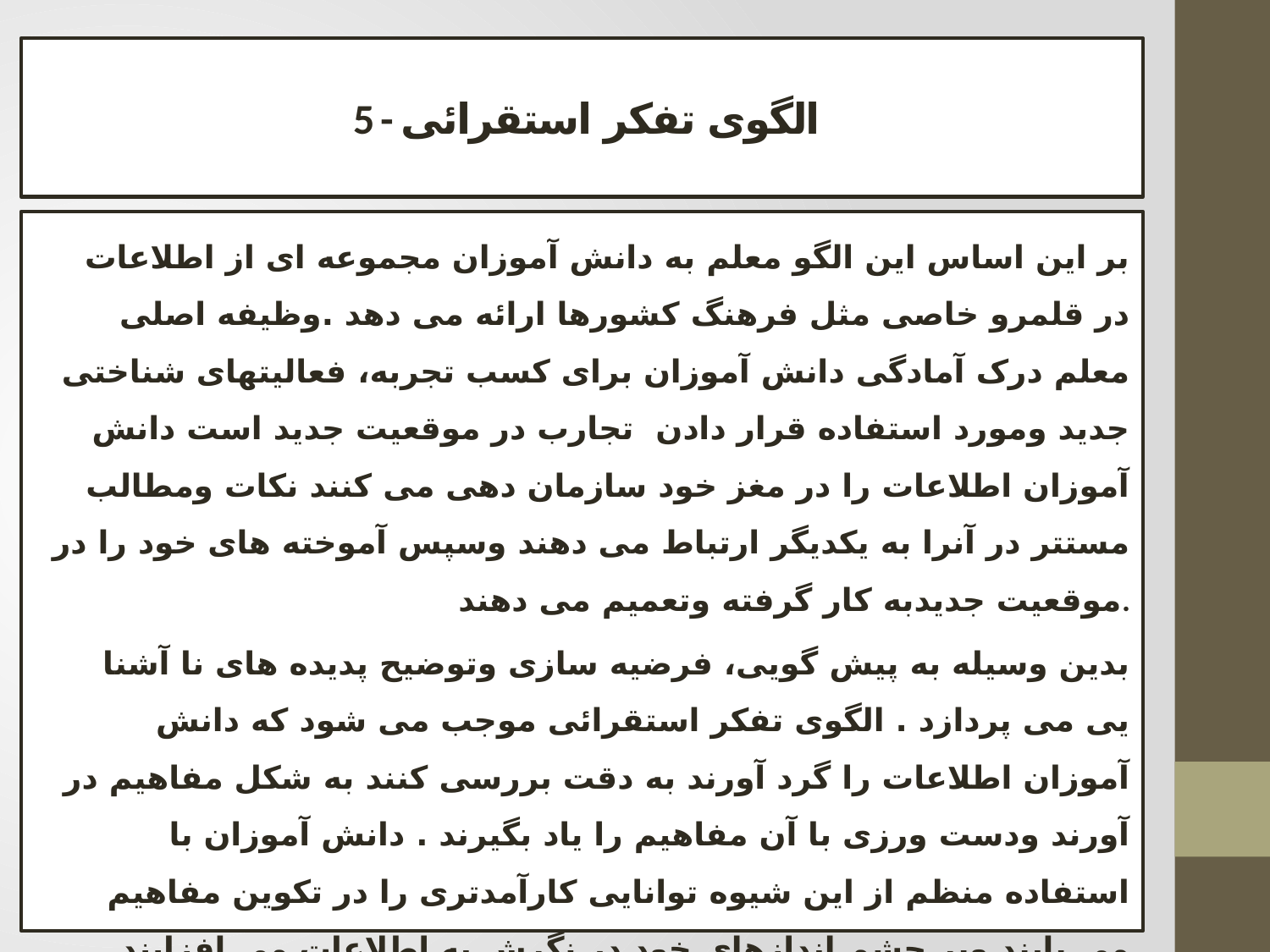

# 5 - الگوی تفکر استقرائی
بر این اساس این الگو معلم به دانش آموزان مجموعه ای از اطلاعات در قلمرو خاصی مثل فرهنگ کشورها ارائه می دهد .وظیفه اصلی معلم درک آمادگی دانش آموزان برای کسب تجربه، فعالیتهای شناختی جدید ومورد استفاده قرار دادن  تجارب در موقعیت جدید است دانش آموزان اطلاعات را در مغز خود سازمان دهی می کنند نکات ومطالب مستتر در آنرا به یکدیگر ارتباط می دهند وسپس آموخته های خود را در موقعیت جدیدبه کار گرفته وتعمیم می دهند.
بدین وسیله به پیش گویی، فرضیه سازی وتوضیح پدیده های نا آشنا یی می پردازد . الگوی تفکر استقرائی موجب می شود که دانش آموزان اطلاعات را گرد آورند به دقت بررسی کنند به شکل مفاهیم در آورند ودست ورزی با آن مفاهیم را یاد بگیرند . دانش آموزان با استفاده منظم از این شیوه توانایی کارآمدتری را در تکوین مفاهیم می یابند وبر چشم اندازهای خود در نگرش به اطلاعات می افزایند . الگوی تفکر استقرائی برای تدریس تکوین مفهوم وهمزمان آموزش مفاهیم به دانش آموزان تدوین شده وتوجه به منطق، زبان ومعانی کلمات، وماهیت دانش را پرورش می دهد.سه شیوه ی تدریس در این الگووجود دارد .نخستین آن تکوین مفهوم دومی تفسیرمطالب وسومی کاربرد اصول است .